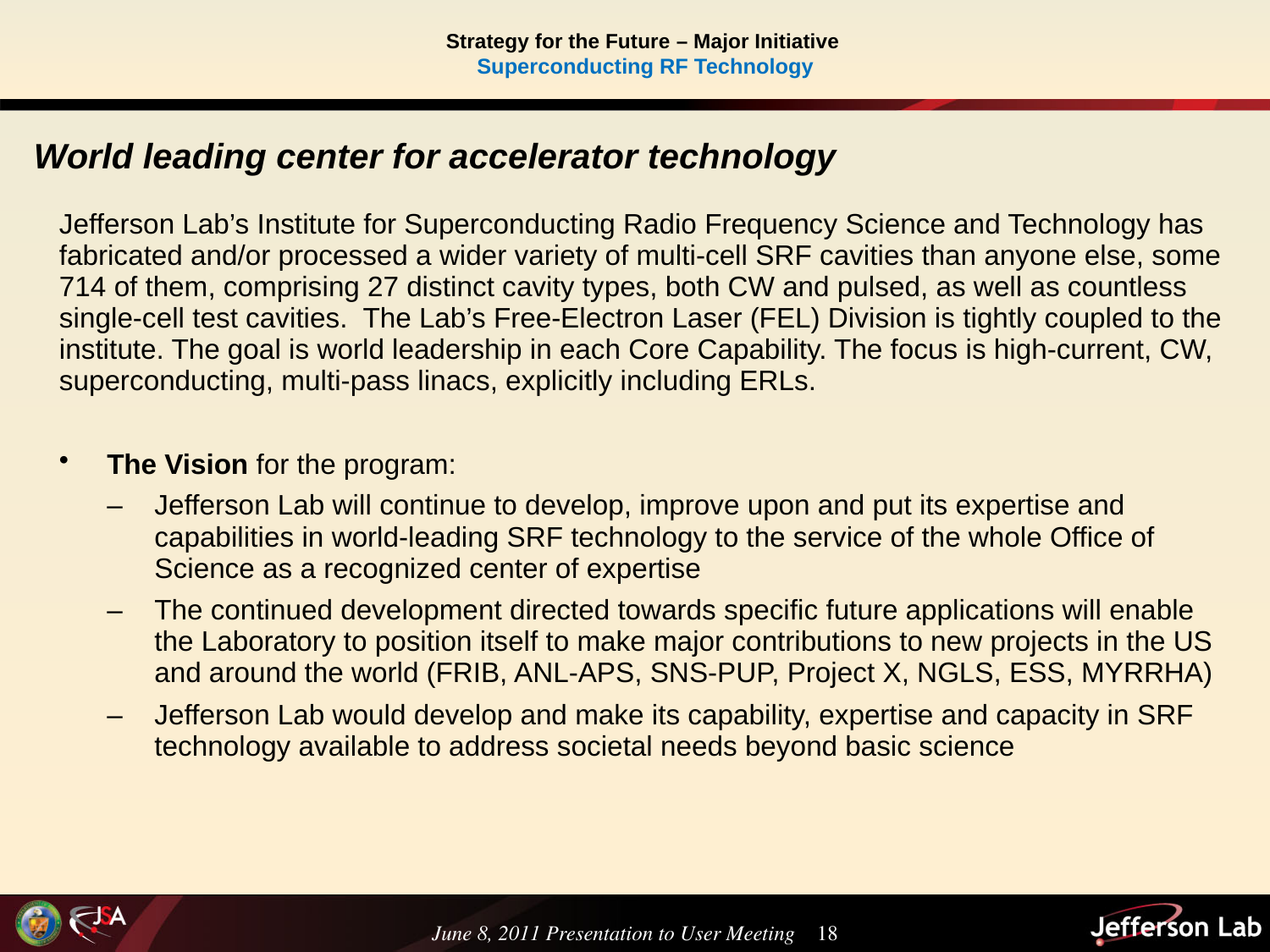

# Strategy for the Future – Major Initiative Superconducting RF Technology
| World leading center for accelerator technology |
| --- |
| Jefferson Lab’s Institute for Superconducting Radio Frequency Science and Technology has fabricated and/or processed a wider variety of multi-cell SRF cavities than anyone else, some 714 of them, comprising 27 distinct cavity types, both CW and pulsed, as well as countless single-cell test cavities. The Lab’s Free-Electron Laser (FEL) Division is tightly coupled to the institute. The goal is world leadership in each Core Capability. The focus is high-current, CW, superconducting, multi-pass linacs, explicitly including ERLs. The Vision for the program: Jefferson Lab will continue to develop, improve upon and put its expertise and capabilities in world-leading SRF technology to the service of the whole Office of Science as a recognized center of expertise The continued development directed towards specific future applications will enable the Laboratory to position itself to make major contributions to new projects in the US and around the world (FRIB, ANL-APS, SNS-PUP, Project X, NGLS, ESS, MYRRHA) Jefferson Lab would develop and make its capability, expertise and capacity in SRF technology available to address societal needs beyond basic science |